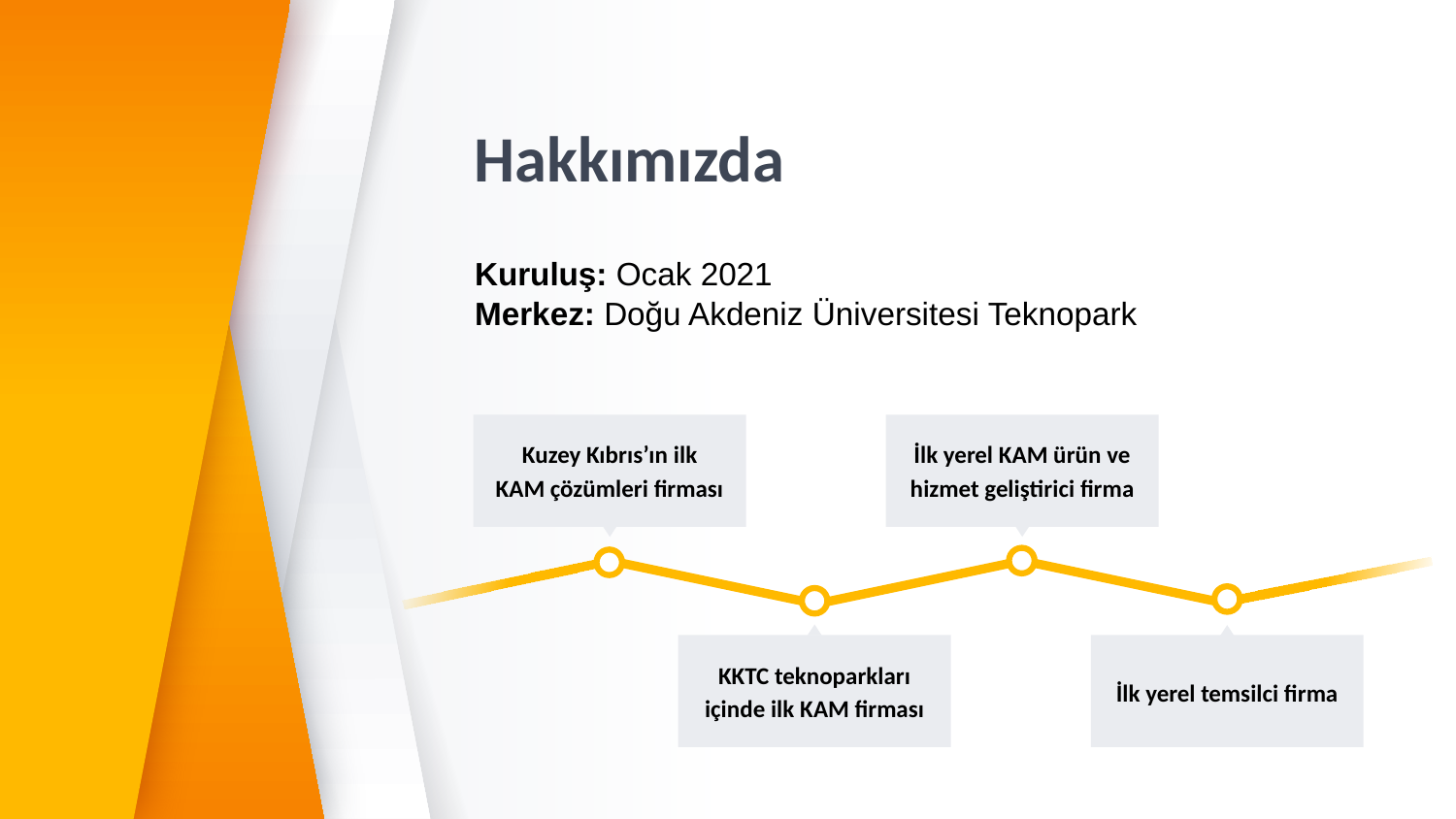

# Hakkımızda
Kuruluş: Ocak 2021
Merkez: Doğu Akdeniz Üniversitesi Teknopark

Kuzey Kıbrıs’ın ilk KAM çözümleri firması

İlk yerel KAM ürün ve hizmet geliştirici firma

İlk yerel temsilci firma

KKTC teknoparkları içinde ilk KAM firması